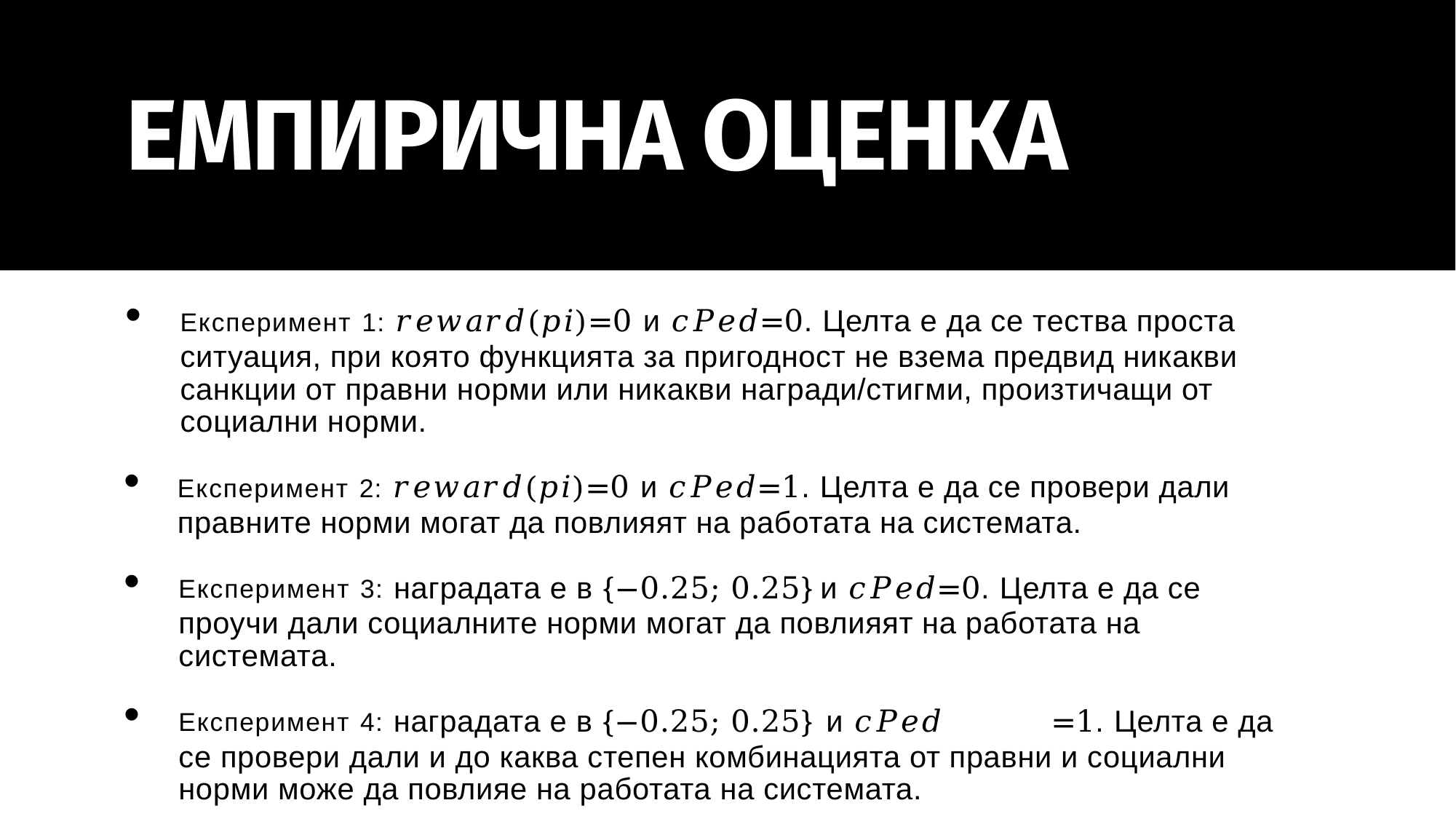

# ЕМПИРИЧНА ОЦЕНКА
Експеримент 1: 𝑟𝑒𝑤𝑎𝑟𝑑(𝑝𝑖)=0 и 𝑐𝑃𝑒𝑑=0. Целта е да се тества проста ситуация, при която функцията за пригодност не взема предвид никакви санкции от правни норми или никакви награди/стигми, произтичащи от социални норми.

Експеримент 2: 𝑟𝑒𝑤𝑎𝑟𝑑(𝑝𝑖)=0 и 𝑐𝑃𝑒𝑑=1. Целта е да се провери дали правните норми могат да повлияят на работата на системата.

Експеримент 3: наградата е в {−0.25; 0.25}	и 𝑐𝑃𝑒𝑑=0. Целта е да се проучи дали социалните норми могат да повлияят на работата на системата.

Експеримент 4: наградата е в {−0.25; 0.25} и 𝑐𝑃𝑒𝑑	=1. Целта е да се провери дали и до каква степен комбинацията от правни и социални норми може да повлияе на работата на системата.